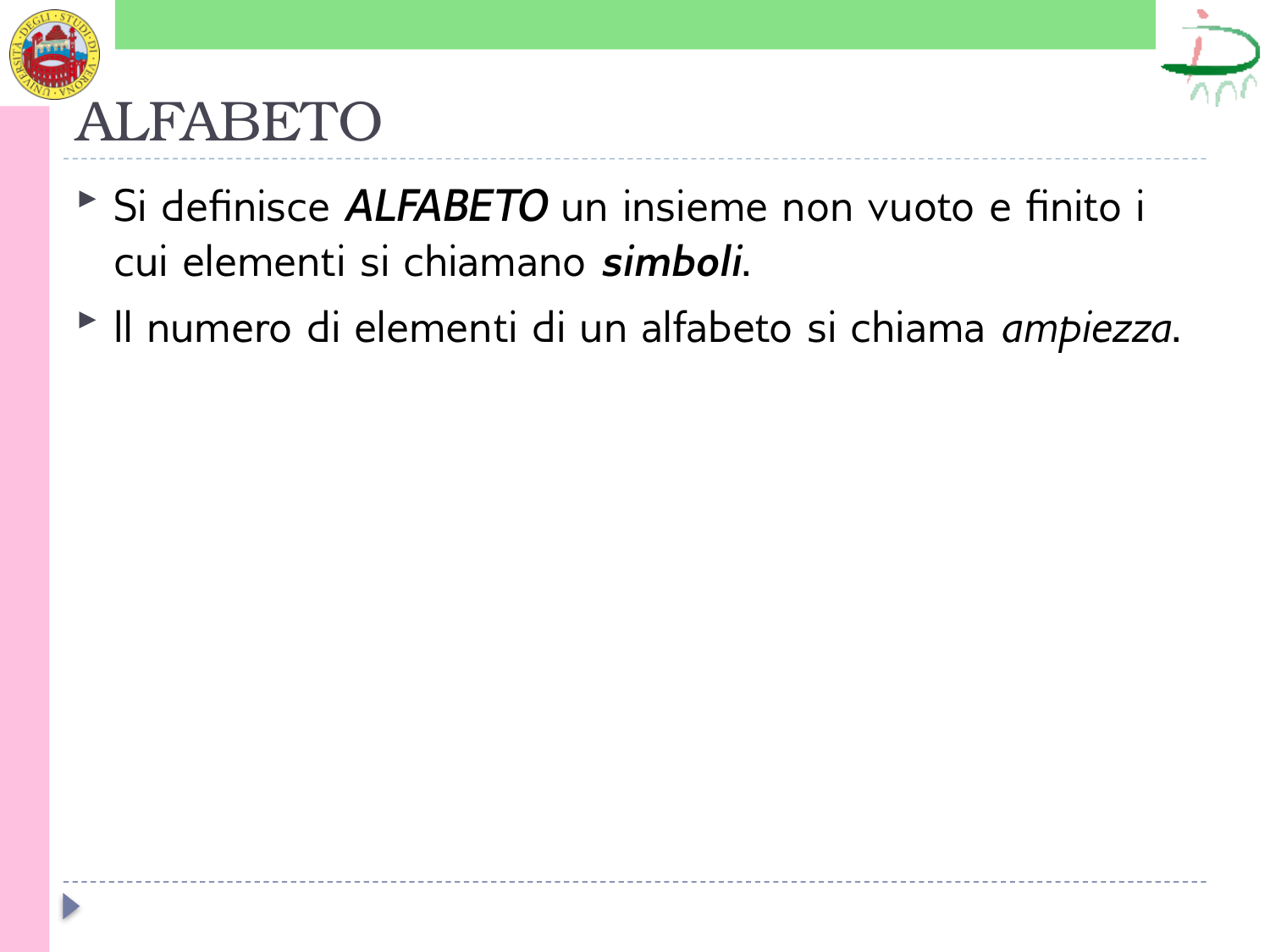

# ALFABETO
Si definisce ALFABETO un insieme non vuoto e finito i cui elementi si chiamano simboli.
Il numero di elementi di un alfabeto si chiama ampiezza.